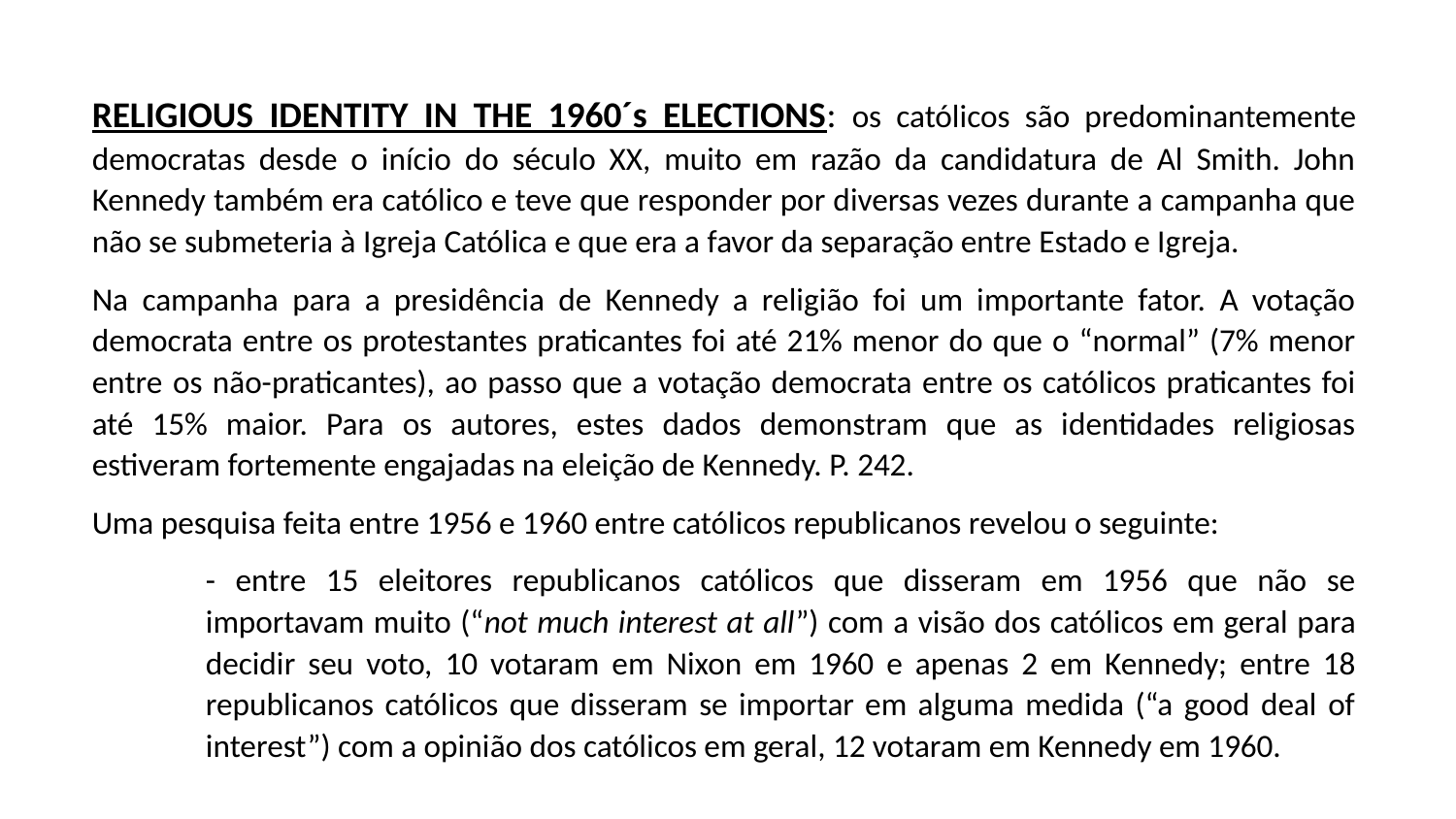

RELIGIOUS IDENTITY IN THE 1960´s ELECTIONS: os católicos são predominantemente democratas desde o início do século XX, muito em razão da candidatura de Al Smith. John Kennedy também era católico e teve que responder por diversas vezes durante a campanha que não se submeteria à Igreja Católica e que era a favor da separação entre Estado e Igreja.
Na campanha para a presidência de Kennedy a religião foi um importante fator. A votação democrata entre os protestantes praticantes foi até 21% menor do que o “normal” (7% menor entre os não-praticantes), ao passo que a votação democrata entre os católicos praticantes foi até 15% maior. Para os autores, estes dados demonstram que as identidades religiosas estiveram fortemente engajadas na eleição de Kennedy. P. 242.
Uma pesquisa feita entre 1956 e 1960 entre católicos republicanos revelou o seguinte:
- entre 15 eleitores republicanos católicos que disseram em 1956 que não se importavam muito (“not much interest at all”) com a visão dos católicos em geral para decidir seu voto, 10 votaram em Nixon em 1960 e apenas 2 em Kennedy; entre 18 republicanos católicos que disseram se importar em alguma medida (“a good deal of interest”) com a opinião dos católicos em geral, 12 votaram em Kennedy em 1960.